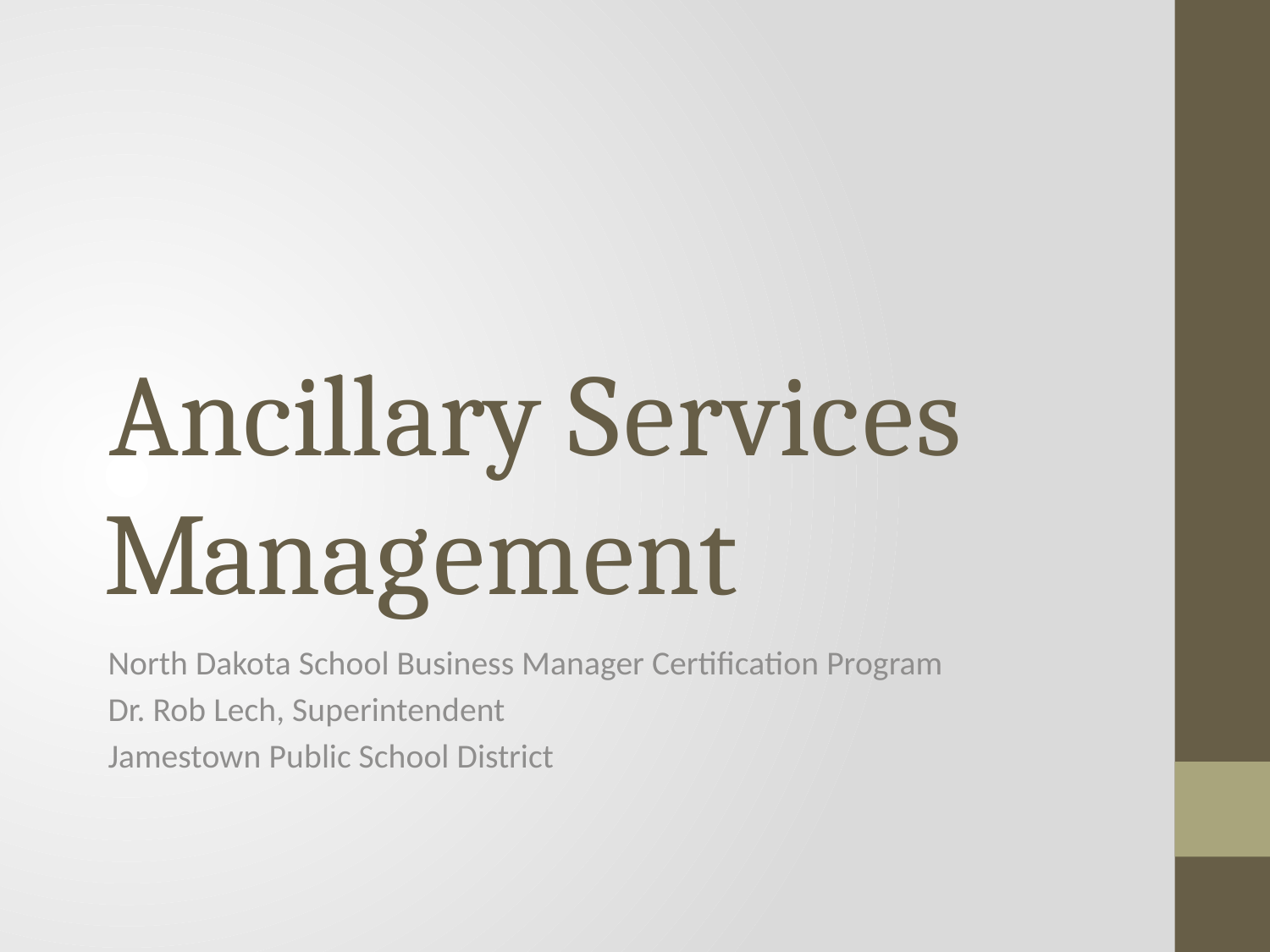

# Ancillary Services Management
North Dakota School Business Manager Certification Program
Dr. Rob Lech, Superintendent
Jamestown Public School District